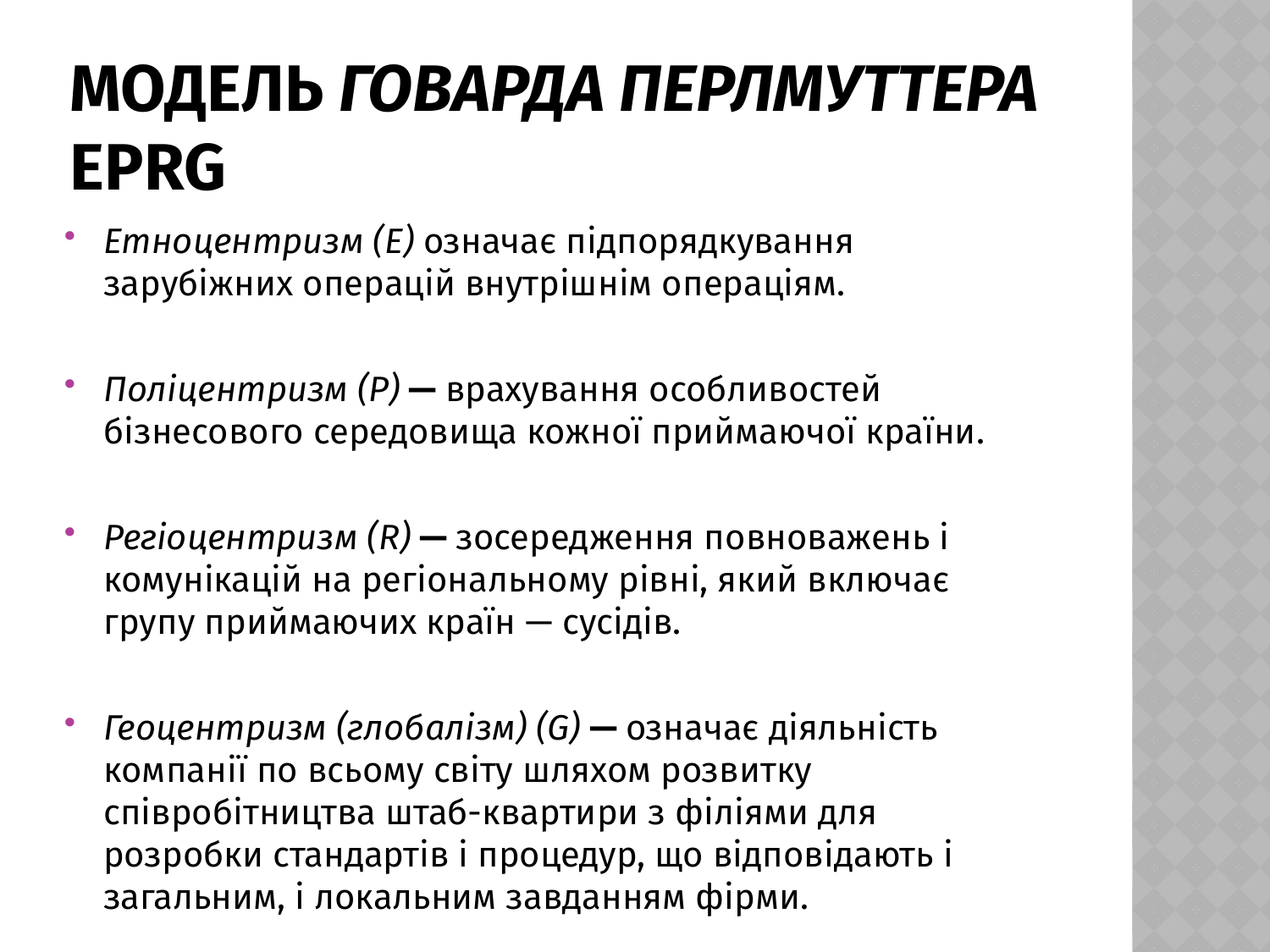

# модель Говарда Перлмуттера ЕРRG
Етноцентризм (E) означає підпорядкування зарубіжних операцій внутрішнім операціям.

Поліцентризм (P) — врахування особливостей бізнесового середовища кожної приймаючої країни.

Регіоцентризм (R) — зосередження повноважень і комунікацій на регіональному рівні, який включає групу приймаючих країн — сусідів.

Геоцентризм (глобалізм) (G) — означає діяльність компанії по всьому світу шляхом розвитку співробітництва штаб-квартири з філіями для розробки стандартів і процедур, що відповідають і загальним, і локальним завданням фірми.